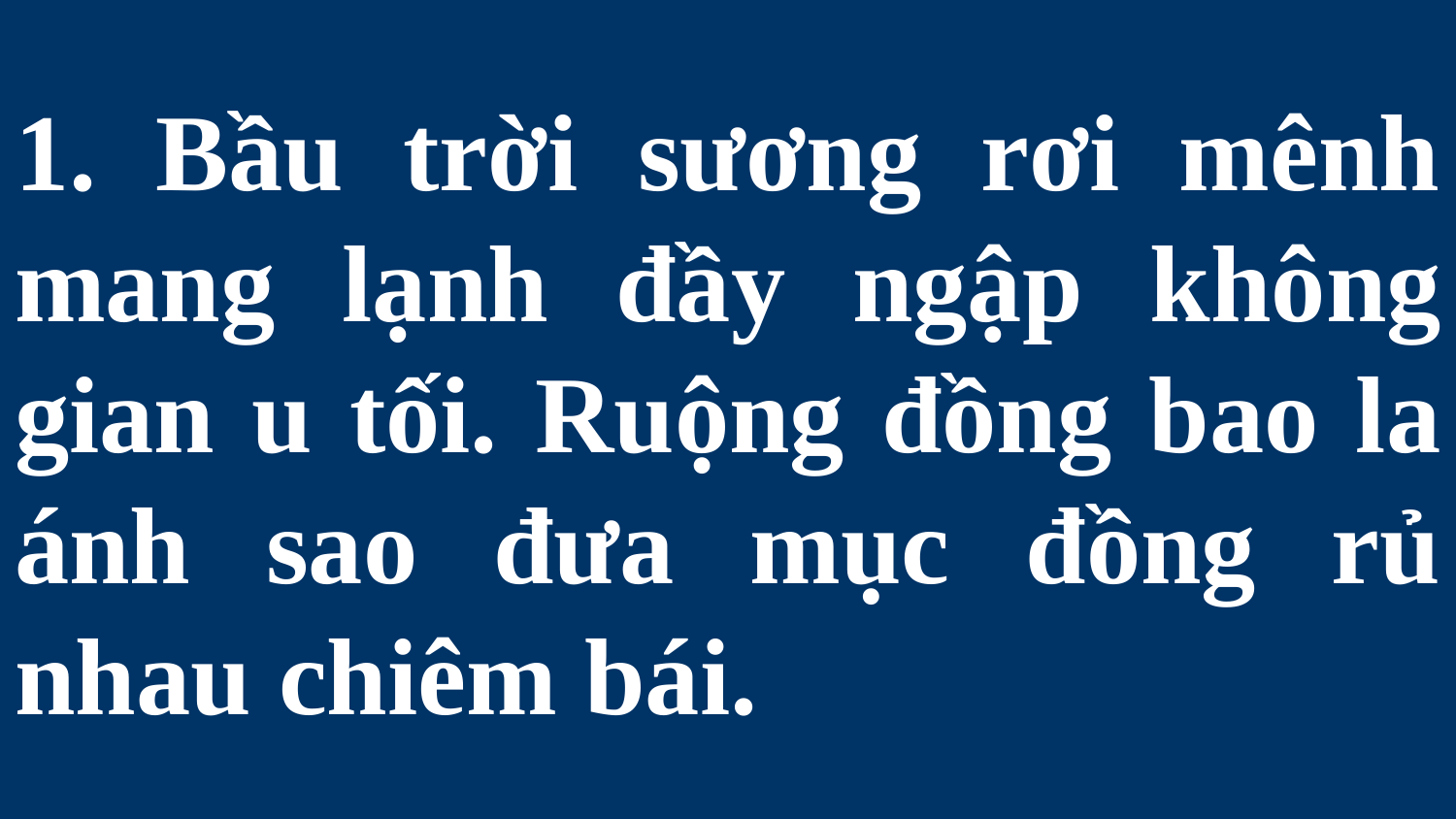

# 1. Bầu trời sương rơi mênh mang lạnh đầy ngập không gian u tối. Ruộng đồng bao la ánh sao đưa mục đồng rủ nhau chiêm bái.